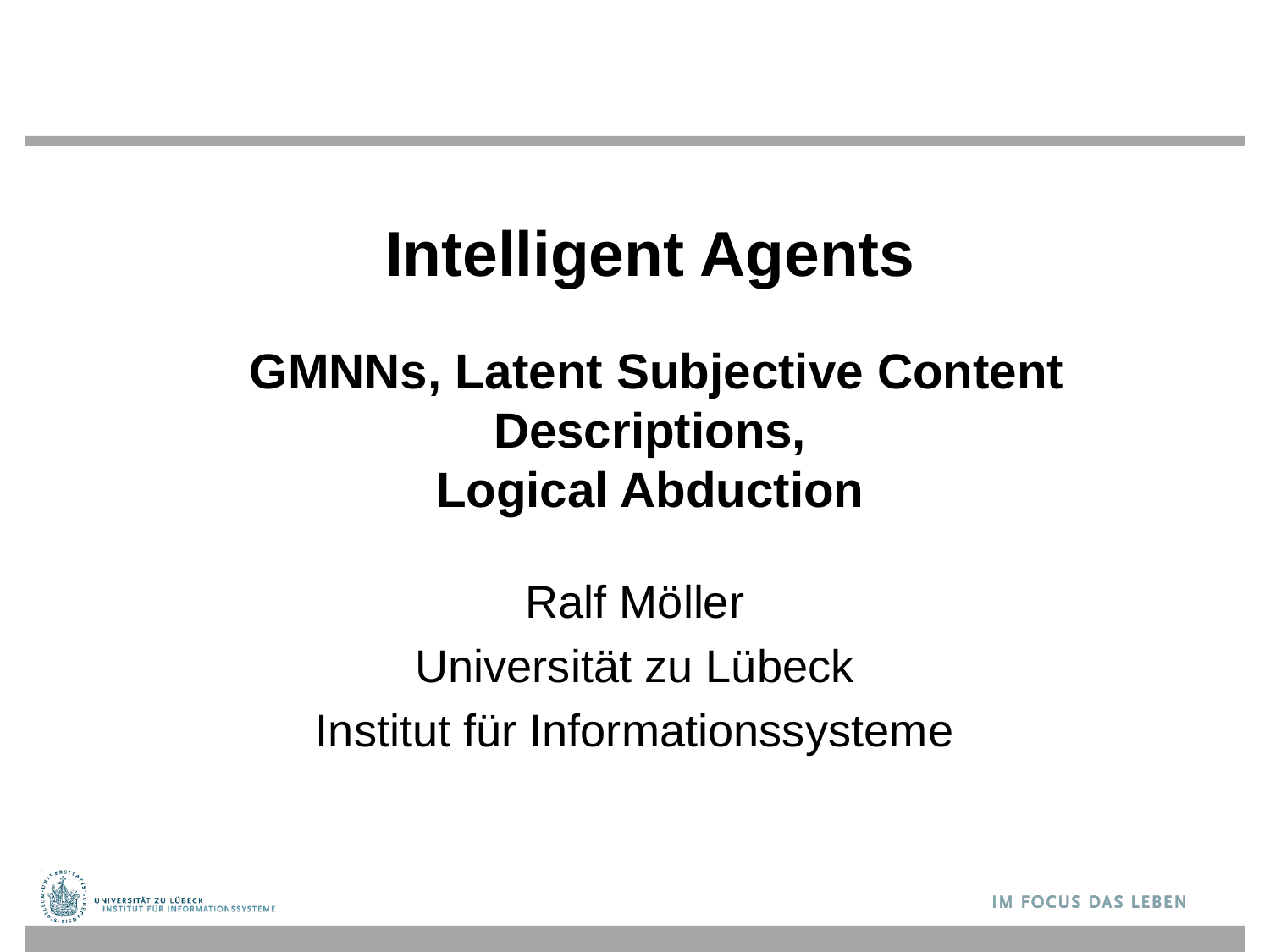

# Intelligent Agents GMNNs, Latent Subjective Content Descriptions, Logical Abduction
Ralf Möller
Universität zu Lübeck
Institut für Informationssysteme